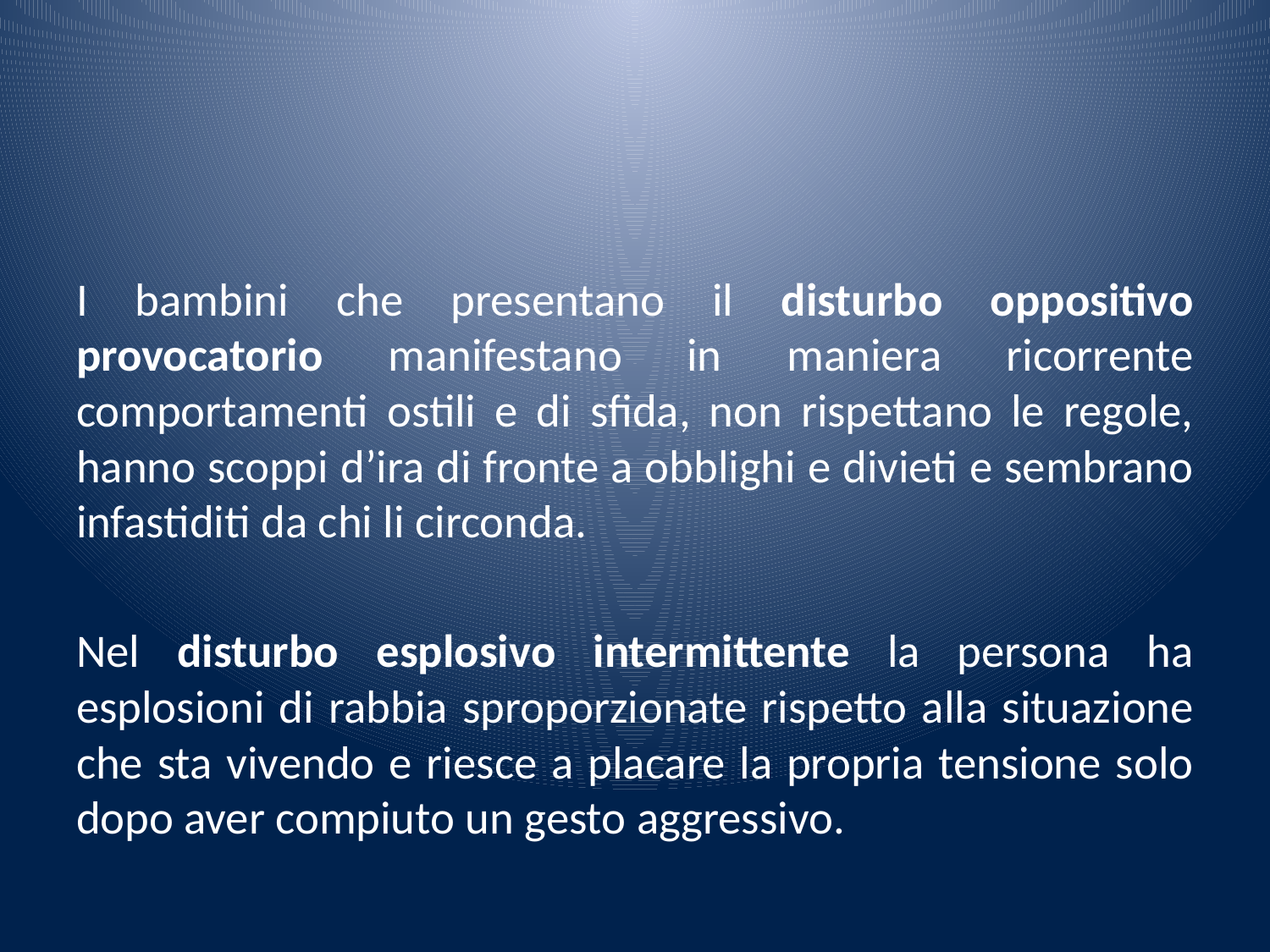

I bambini che presentano il disturbo oppositivo provocatorio manifestano in maniera ricorrente comportamenti ostili e di sfida, non rispettano le regole, hanno scoppi d’ira di fronte a obblighi e divieti e sembrano infastiditi da chi li circonda.

Nel disturbo esplosivo intermittente la persona ha esplosioni di rabbia sproporzionate rispetto alla situazione che sta vivendo e riesce a placare la propria tensione solo dopo aver compiuto un gesto aggressivo.